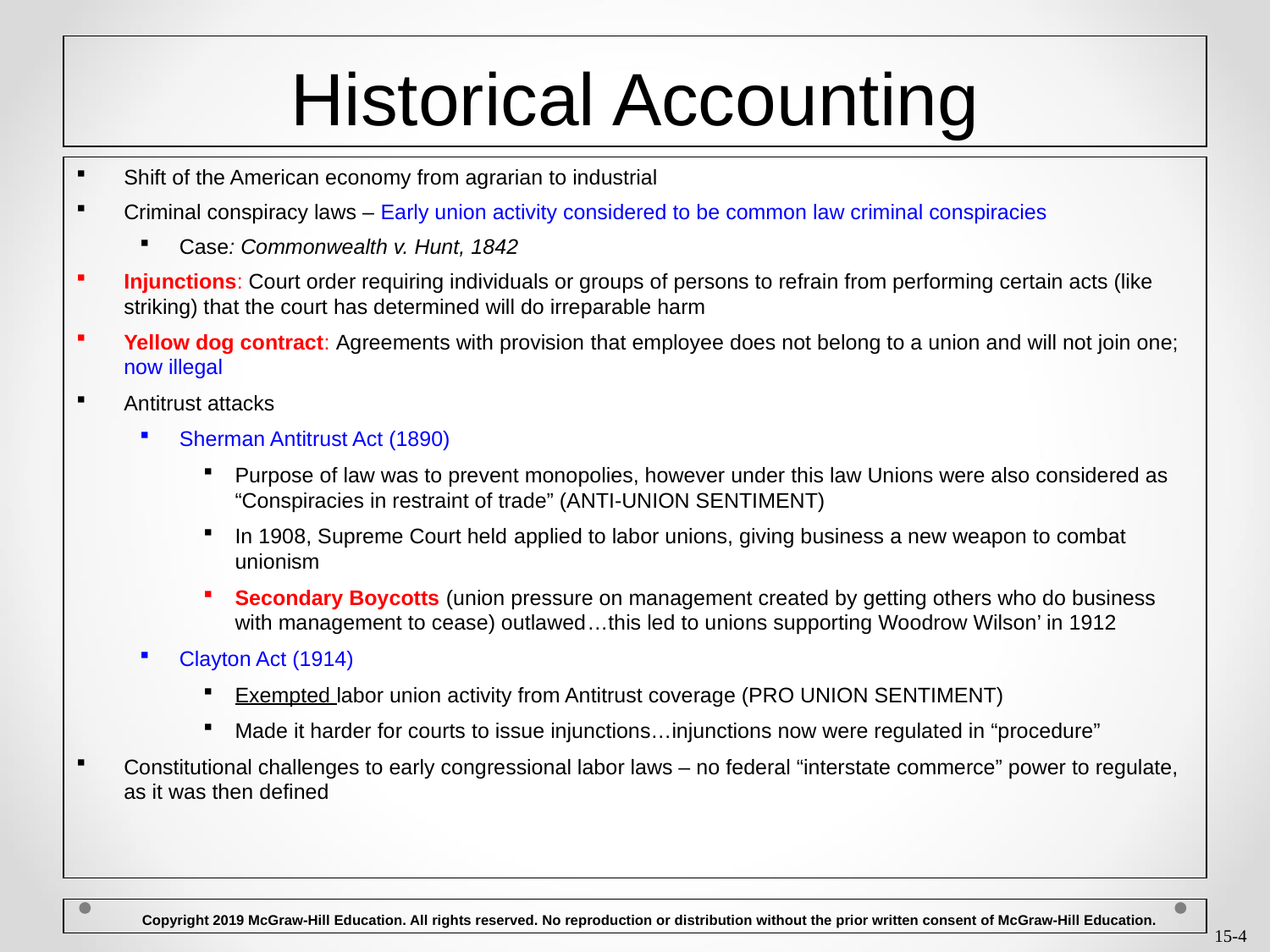

# Historical Accounting
Shift of the American economy from agrarian to industrial
Criminal conspiracy laws – Early union activity considered to be common law criminal conspiracies
Case: Commonwealth v. Hunt, 1842
Injunctions: Court order requiring individuals or groups of persons to refrain from performing certain acts (like striking) that the court has determined will do irreparable harm
Yellow dog contract: Agreements with provision that employee does not belong to a union and will not join one; now illegal
Antitrust attacks
Sherman Antitrust Act (1890)
Purpose of law was to prevent monopolies, however under this law Unions were also considered as “Conspiracies in restraint of trade” (ANTI-UNION SENTIMENT)
In 1908, Supreme Court held applied to labor unions, giving business a new weapon to combat unionism
Secondary Boycotts (union pressure on management created by getting others who do business  with management to cease) outlawed…this led to unions supporting Woodrow Wilson’ in 1912
Clayton Act (1914)
Exempted labor union activity from Antitrust coverage (PRO UNION SENTIMENT)
Made it harder for courts to issue injunctions…injunctions now were regulated in “procedure”
Constitutional challenges to early congressional labor laws – no federal “interstate commerce” power to regulate, as it was then defined

            Copyright 2019 McGraw-Hill Education. All rights reserved. No reproduction or distribution without the prior written consent of McGraw-Hill Education.